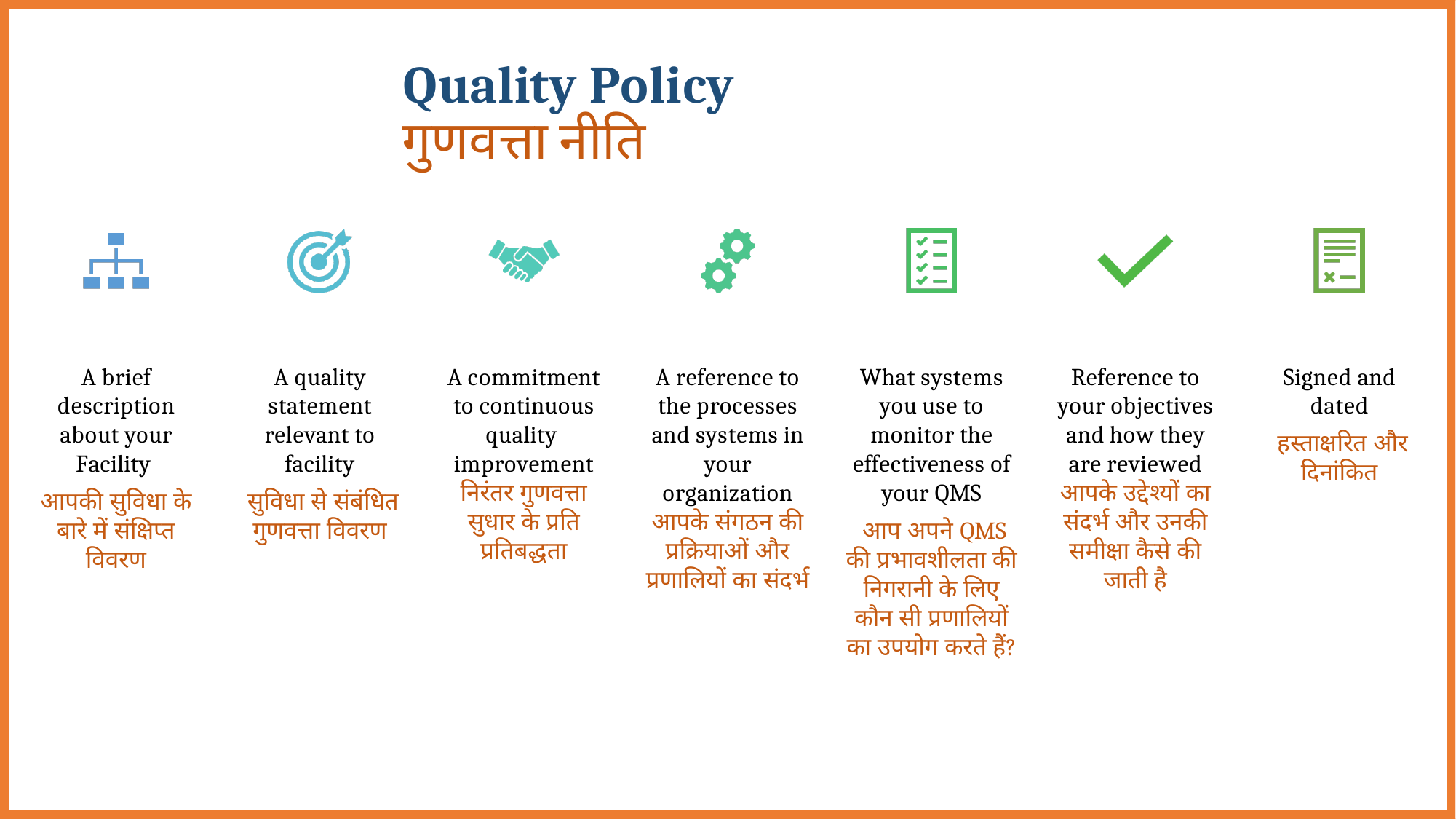

# Quality Policy  गुणवत्ता नीति
A brief description about your Facility
आपकी सुविधा के बारे में संक्षिप्त विवरण
A quality statement relevant to facility
 सुविधा से संबंधित गुणवत्ता विवरण
A commitment to continuous quality  improvement निरंतर गुणवत्ता सुधार के प्रति प्रतिबद्धता
A reference to the processes and systems in your organization आपके संगठन की प्रक्रियाओं और प्रणालियों का संदर्भ
What systems you use to monitor the effectiveness of your QMS
 आप अपने QMS की प्रभावशीलता की निगरानी के लिए कौन सी प्रणालियों का उपयोग करते हैं?
Reference to your objectives and how they are reviewed आपके उद्देश्यों का संदर्भ और उनकी समीक्षा कैसे की जाती है
Signed and dated
 हस्ताक्षरित और दिनांकित